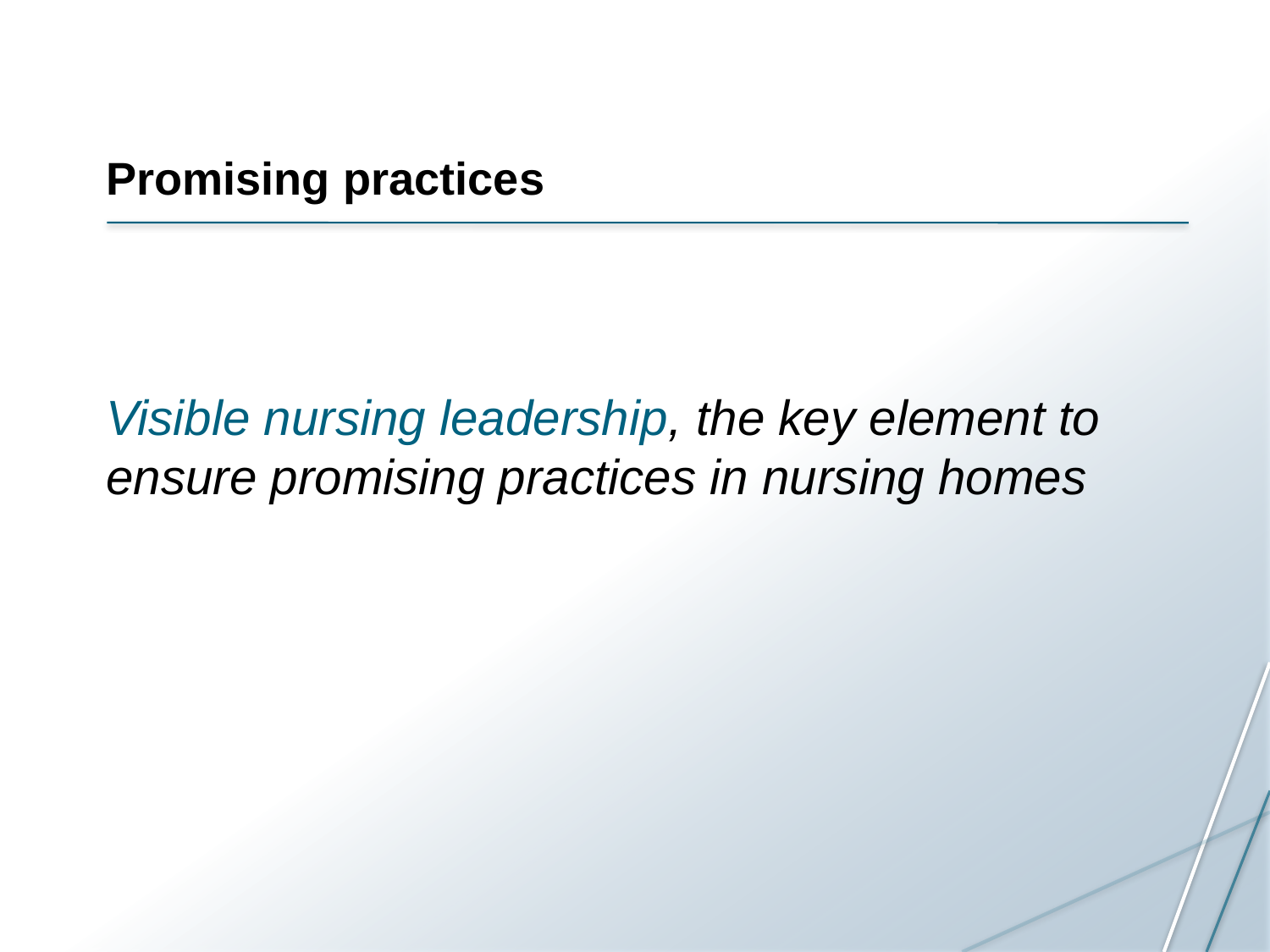

# Promising practices

Visible nursing leadership, the key element to ensure promising practices in nursing homes